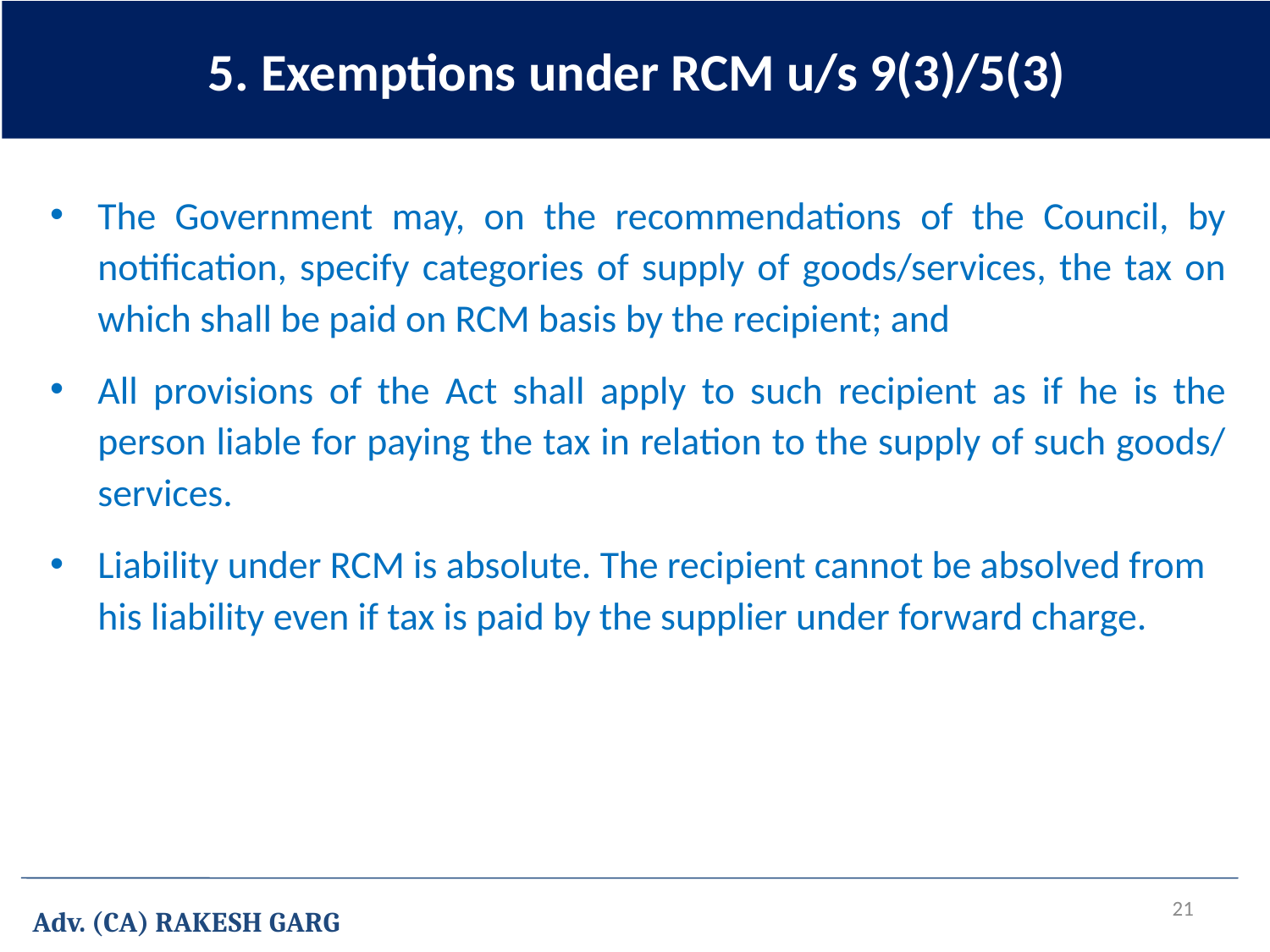

5. Exemptions under RCM u/s 9(3)/5(3)
The Government may, on the recommendations of the Council, by notification, specify categories of supply of goods/services, the tax on which shall be paid on RCM basis by the recipient; and
All provisions of the Act shall apply to such recipient as if he is the person liable for paying the tax in relation to the supply of such goods/ services.
Liability under RCM is absolute. The recipient cannot be absolved from his liability even if tax is paid by the supplier under forward charge.

21
Adv. (CA) RAKESH GARG